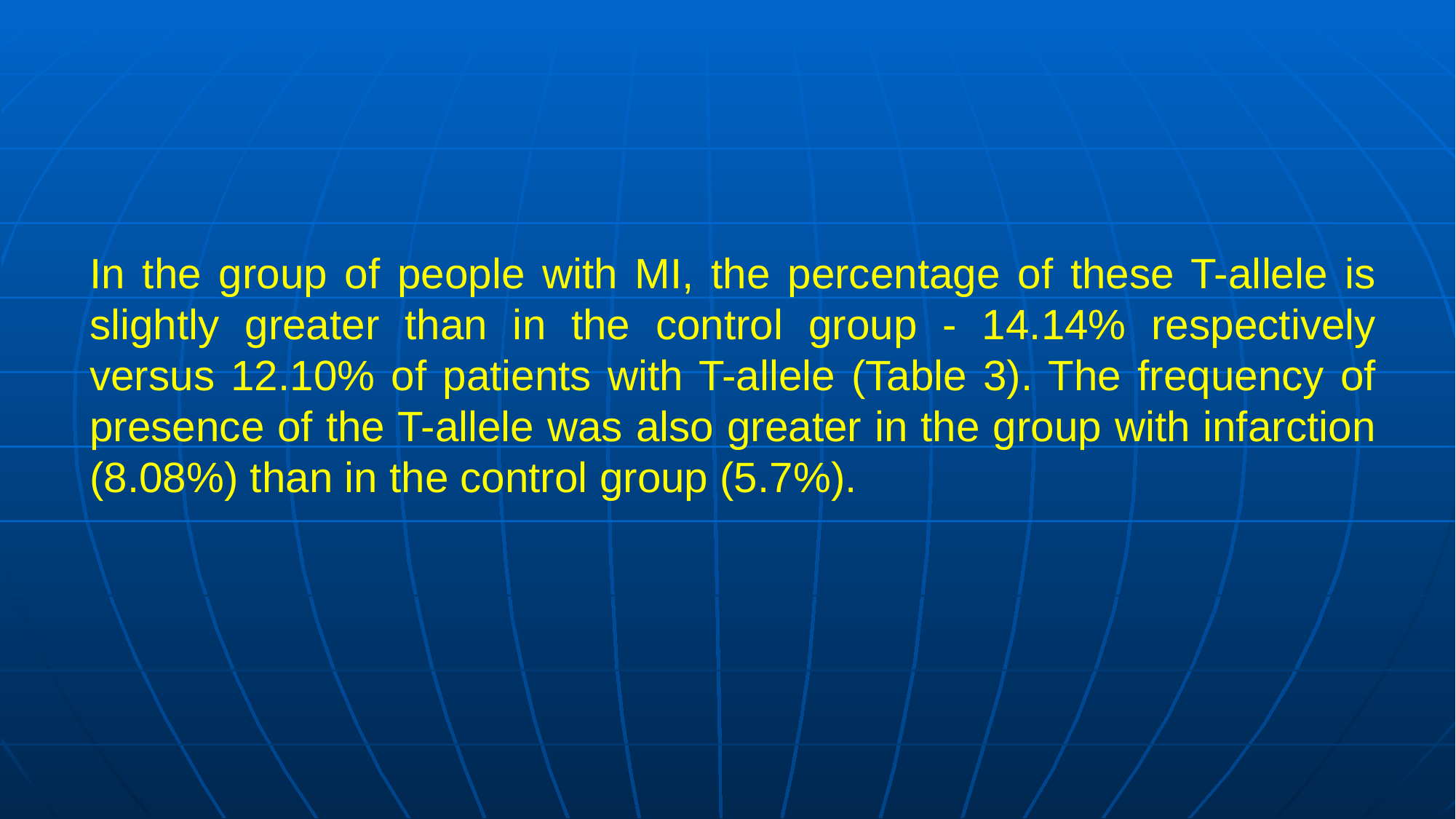

In the group of people with MI, the percentage of these T-allele is slightly greater than in the control group - 14.14% respectively versus 12.10% of patients with T-allele (Table 3). The frequency of presence of the T-allele was also greater in the group with infarction (8.08%) than in the control group (5.7%).